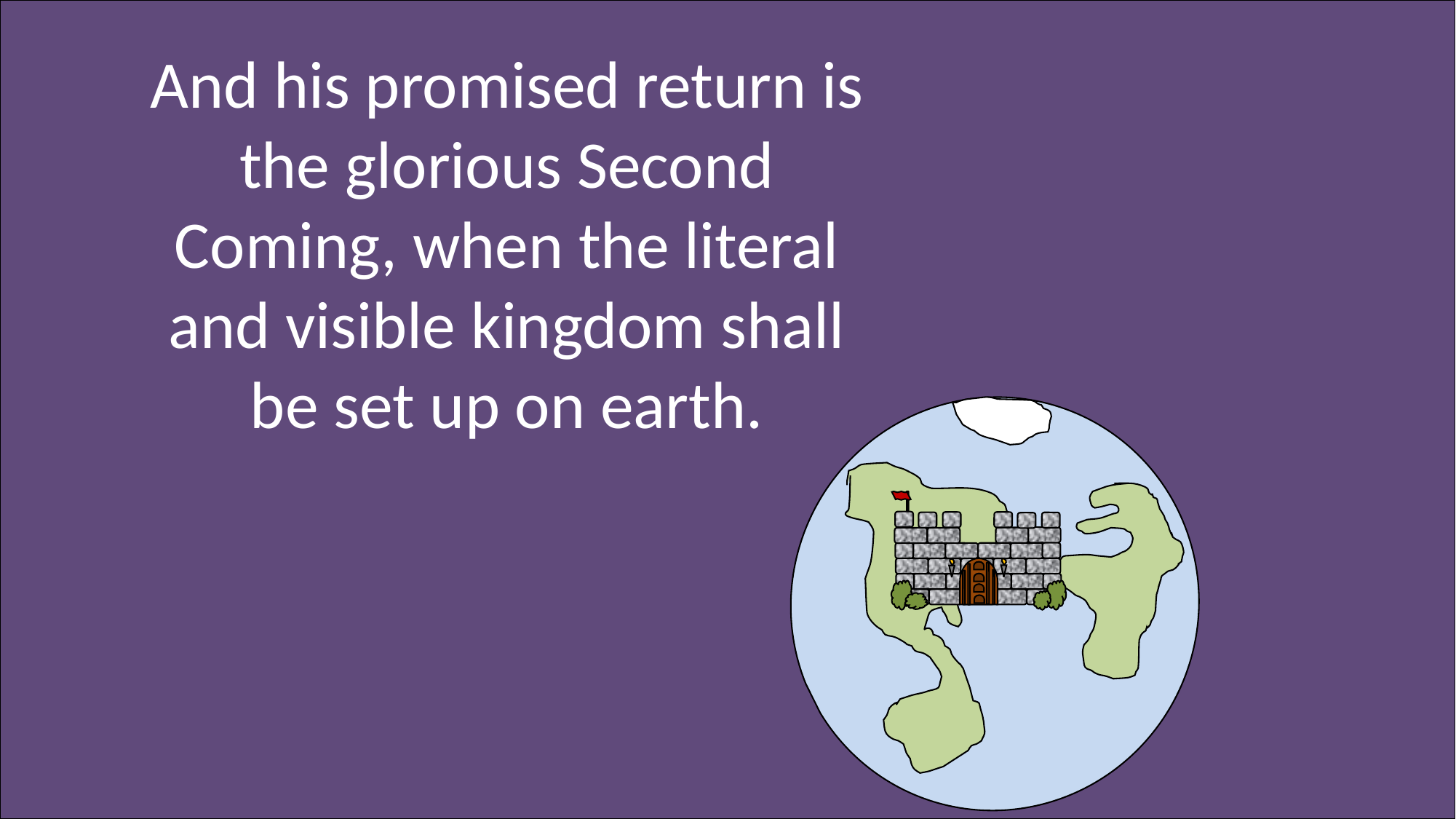

And his promised return is the glorious Second Coming, when the literal and visible kingdom shall be set up on earth.